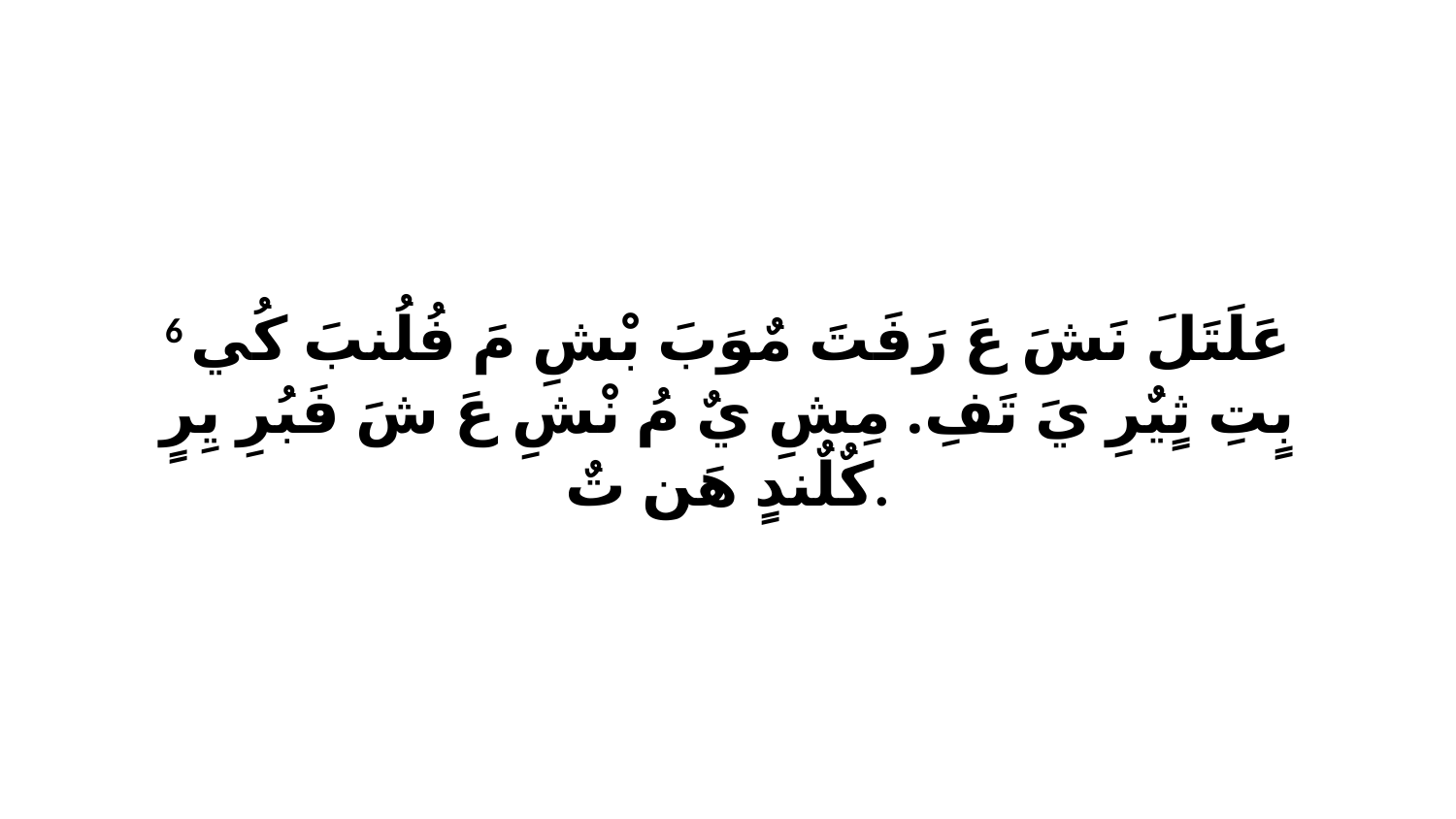

6 عَلَتَلَ نَشَ عَ رَفَتَ مٌوَبَ بْشِ مَ فُلُنبَ كُي بٍتِ ثٍيٌرِ يَ تَفِ. مِشِ يٌ مُ نْشِ عَ شَ فَبُرِ يِرٍ كٌلٌندٍ هَن تٌ.